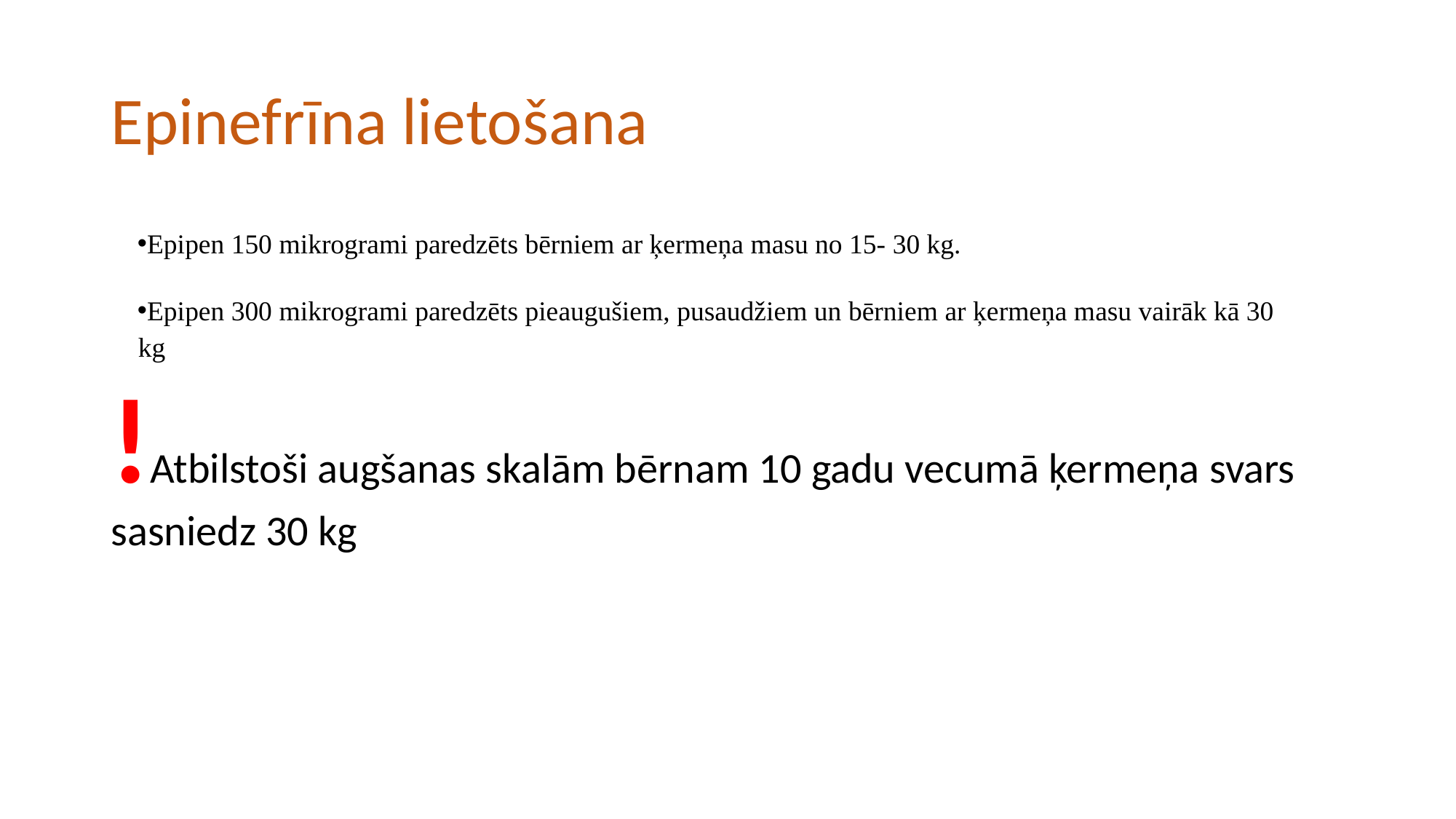

# Epinefrīna lietošana
Epipen 150 mikrogrami paredzēts bērniem ar ķermeņa masu no 15- 30 kg.
Epipen 300 mikrogrami paredzēts pieaugušiem, pusaudžiem un bērniem ar ķermeņa masu vairāk kā 30 kg
!Atbilstoši augšanas skalām bērnam 10 gadu vecumā ķermeņa svars sasniedz 30 kg